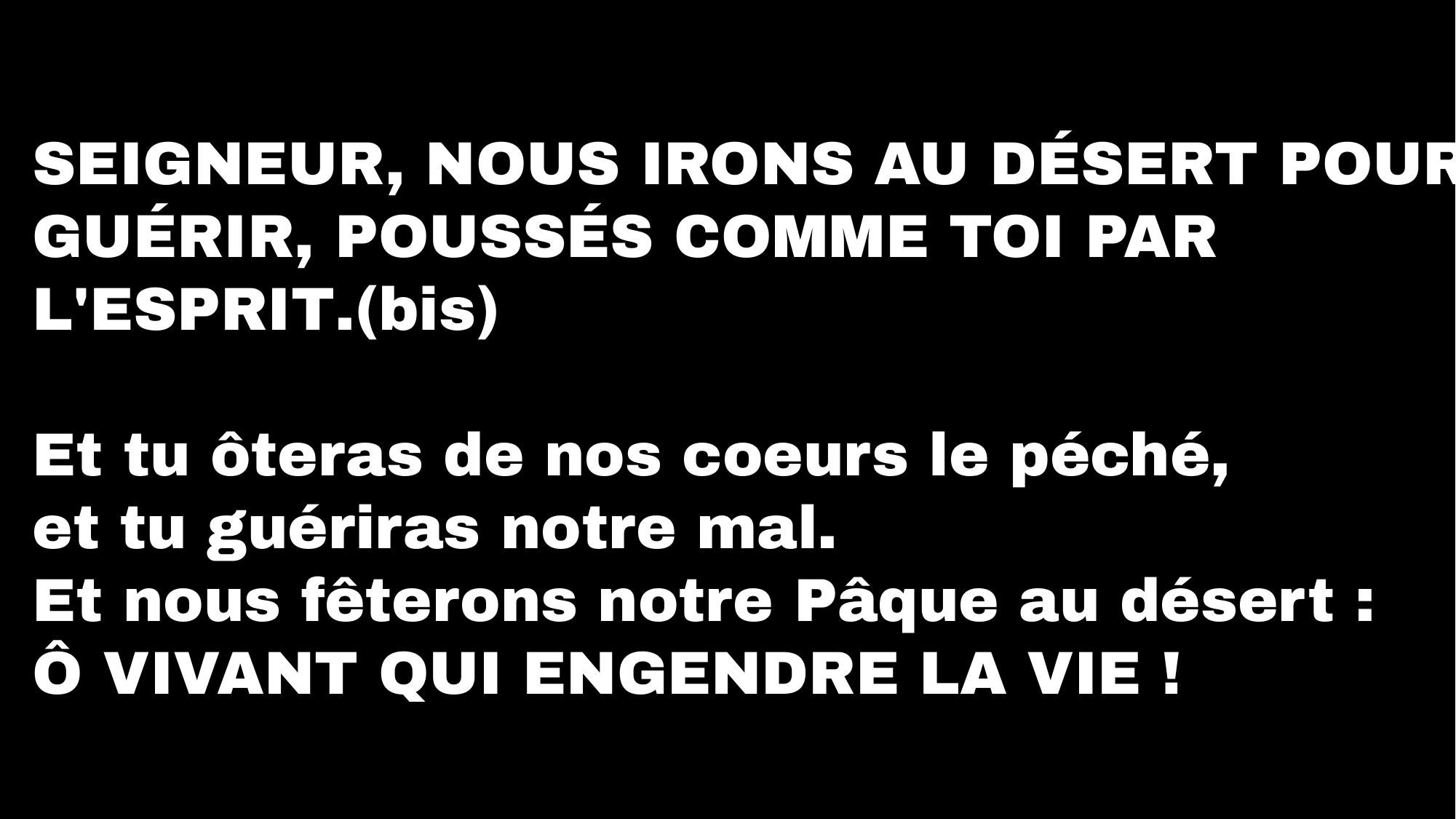

Seigneur, nous irons au désert pour guérir, poussés comme toi par l'Esprit.(bis)

Et tu ôteras de nos coeurs le péché,
et tu guériras notre mal.
Et nous fêterons notre Pâque au désert :
Ô Vivant qui engendre la vie !